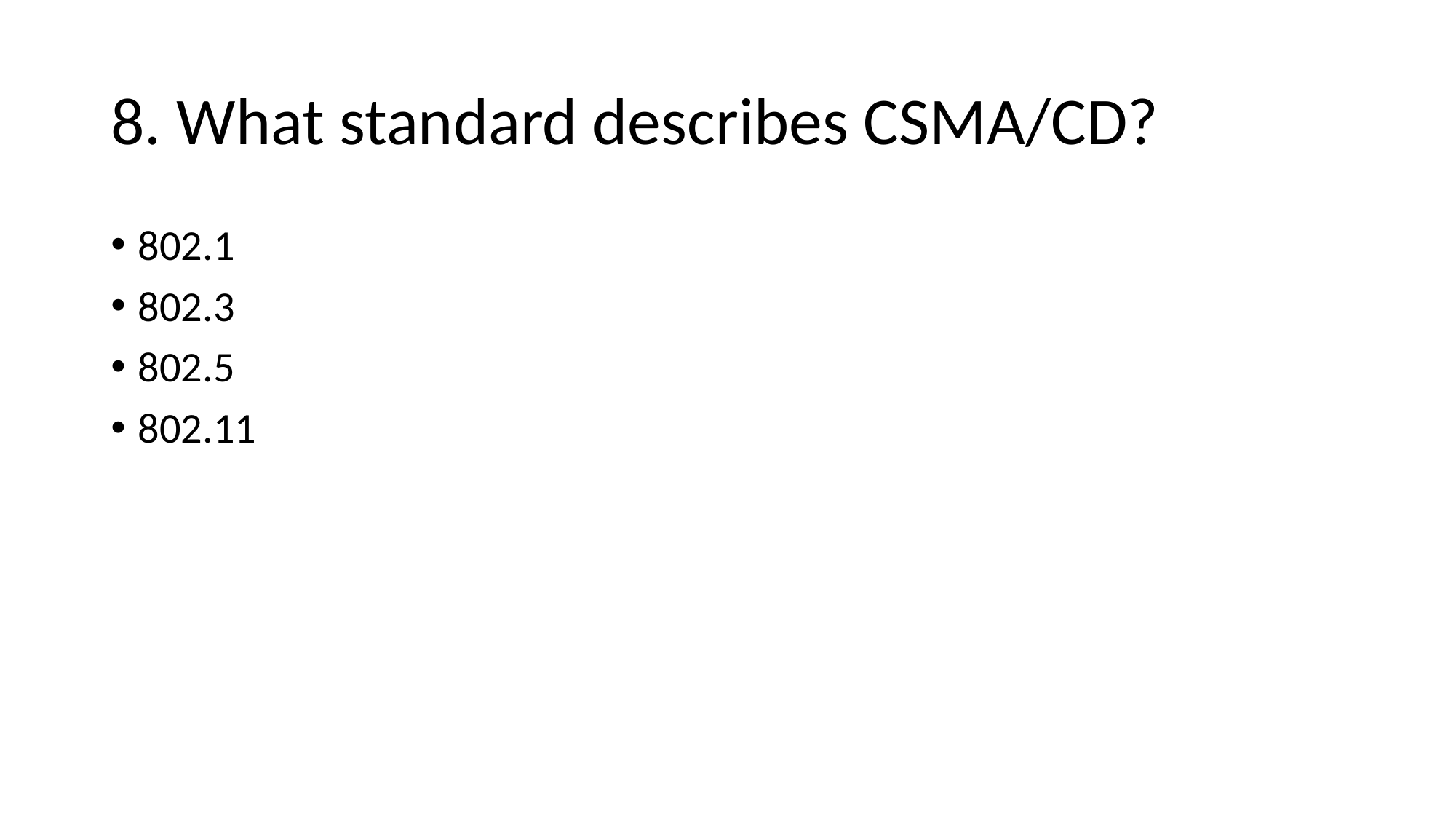

# 8. What standard describes CSMA/CD?
802.1
802.3
802.5
802.11